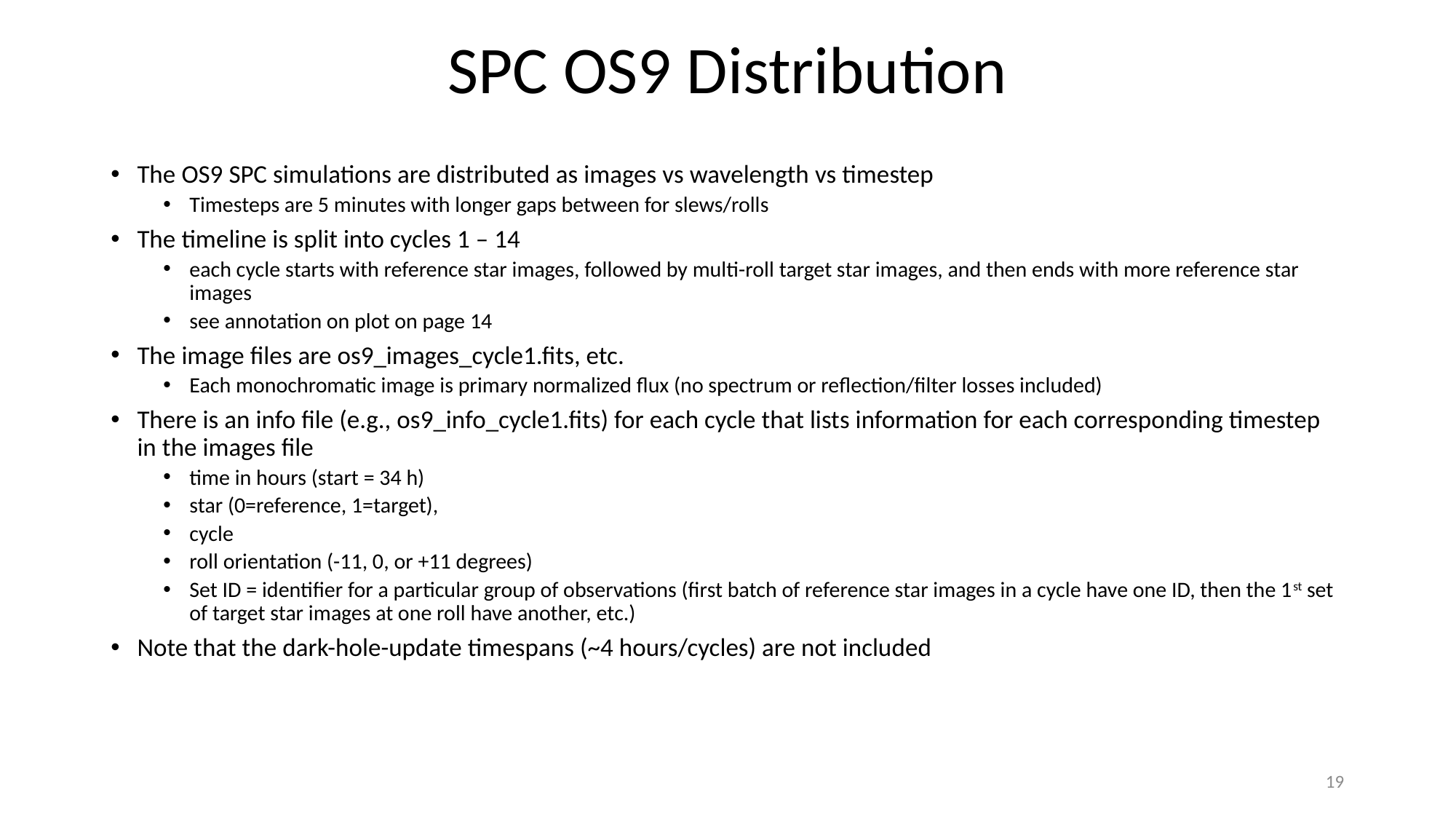

# SPC OS9 Distribution
The OS9 SPC simulations are distributed as images vs wavelength vs timestep
Timesteps are 5 minutes with longer gaps between for slews/rolls
The timeline is split into cycles 1 – 14
each cycle starts with reference star images, followed by multi-roll target star images, and then ends with more reference star images
see annotation on plot on page 14
The image files are os9_images_cycle1.fits, etc.
Each monochromatic image is primary normalized flux (no spectrum or reflection/filter losses included)
There is an info file (e.g., os9_info_cycle1.fits) for each cycle that lists information for each corresponding timestep in the images file
time in hours (start = 34 h)
star (0=reference, 1=target),
cycle
roll orientation (-11, 0, or +11 degrees)
Set ID = identifier for a particular group of observations (first batch of reference star images in a cycle have one ID, then the 1st set of target star images at one roll have another, etc.)
Note that the dark-hole-update timespans (~4 hours/cycles) are not included
19